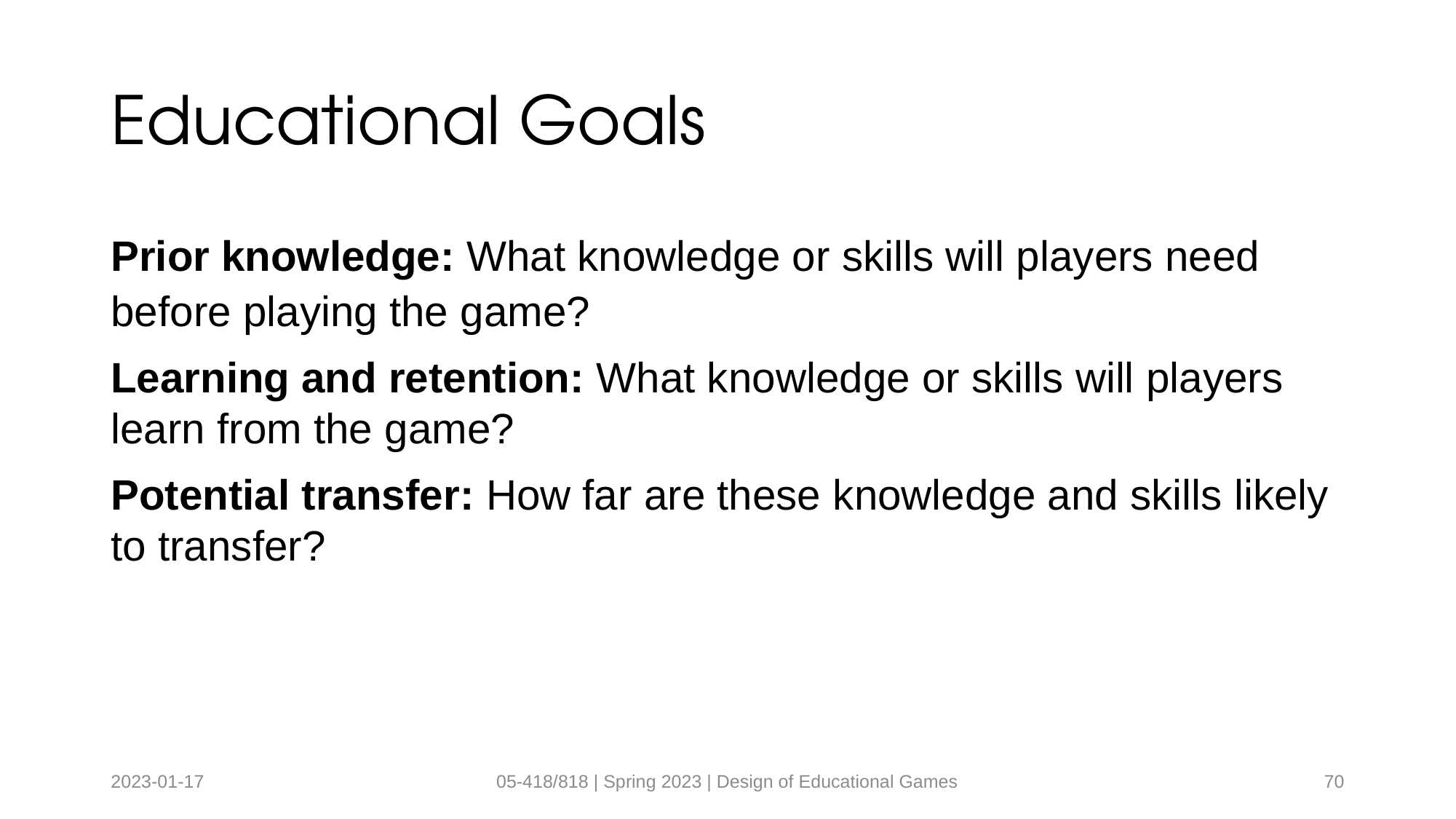

# Educational Goals
Prior knowledge: What knowledge or skills will players need before playing the game?
Learning and retention: What knowledge or skills will players learn from the game?
Potential transfer: How far are these knowledge and skills likely to transfer?
2023-01-17
05-418/818 | Spring 2023 | Design of Educational Games
70